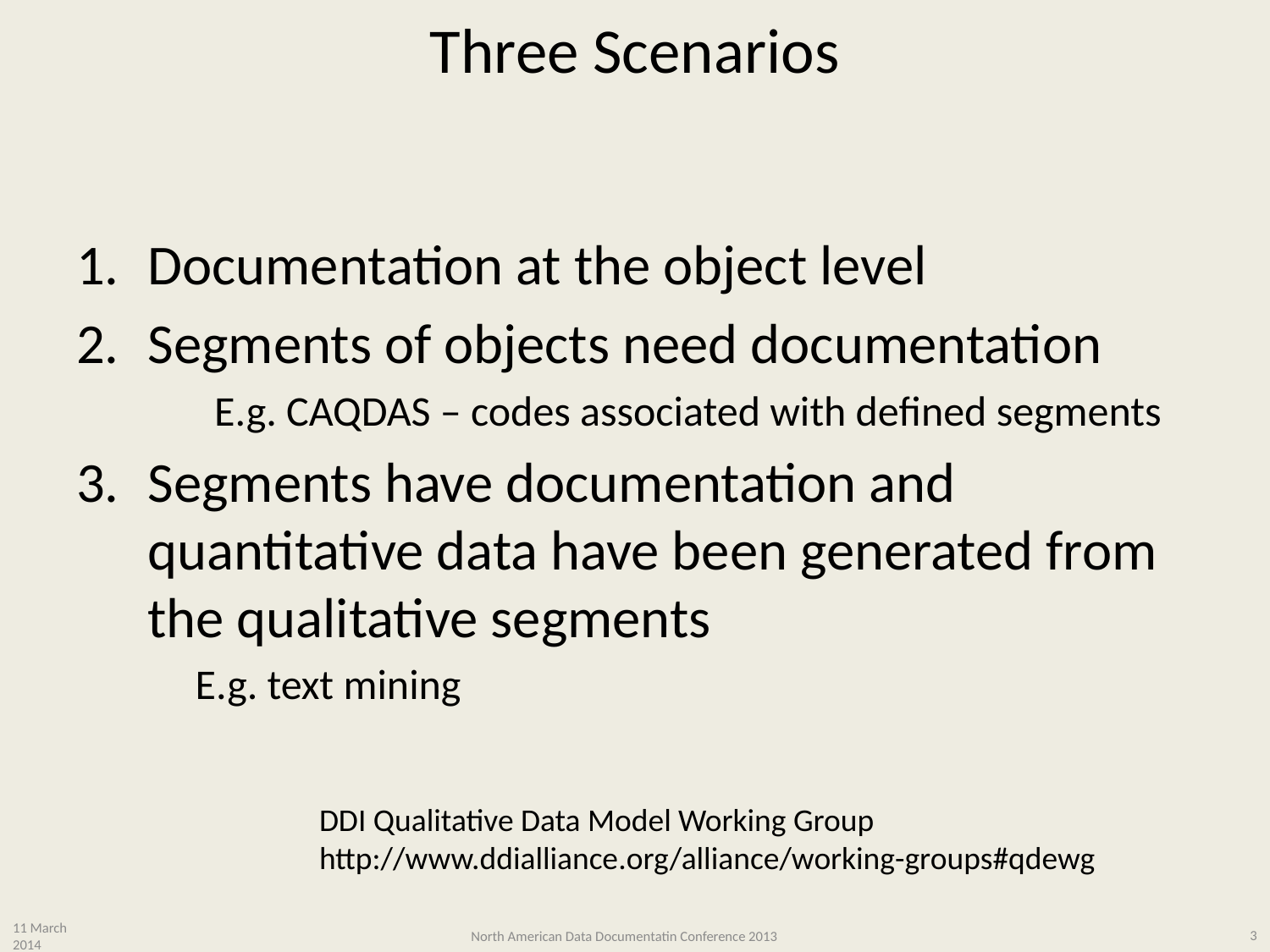

# Three Scenarios
Documentation at the object level
Segments of objects need documentation
  E.g. CAQDAS – codes associated with defined segments
Segments have documentation and quantitative data have been generated from the qualitative segments
E.g. text mining
DDI Qualitative Data Model Working Group http://www.ddialliance.org/alliance/working-groups#qdewg
11 March 2014
North American Data Documentatin Conference 2013
3